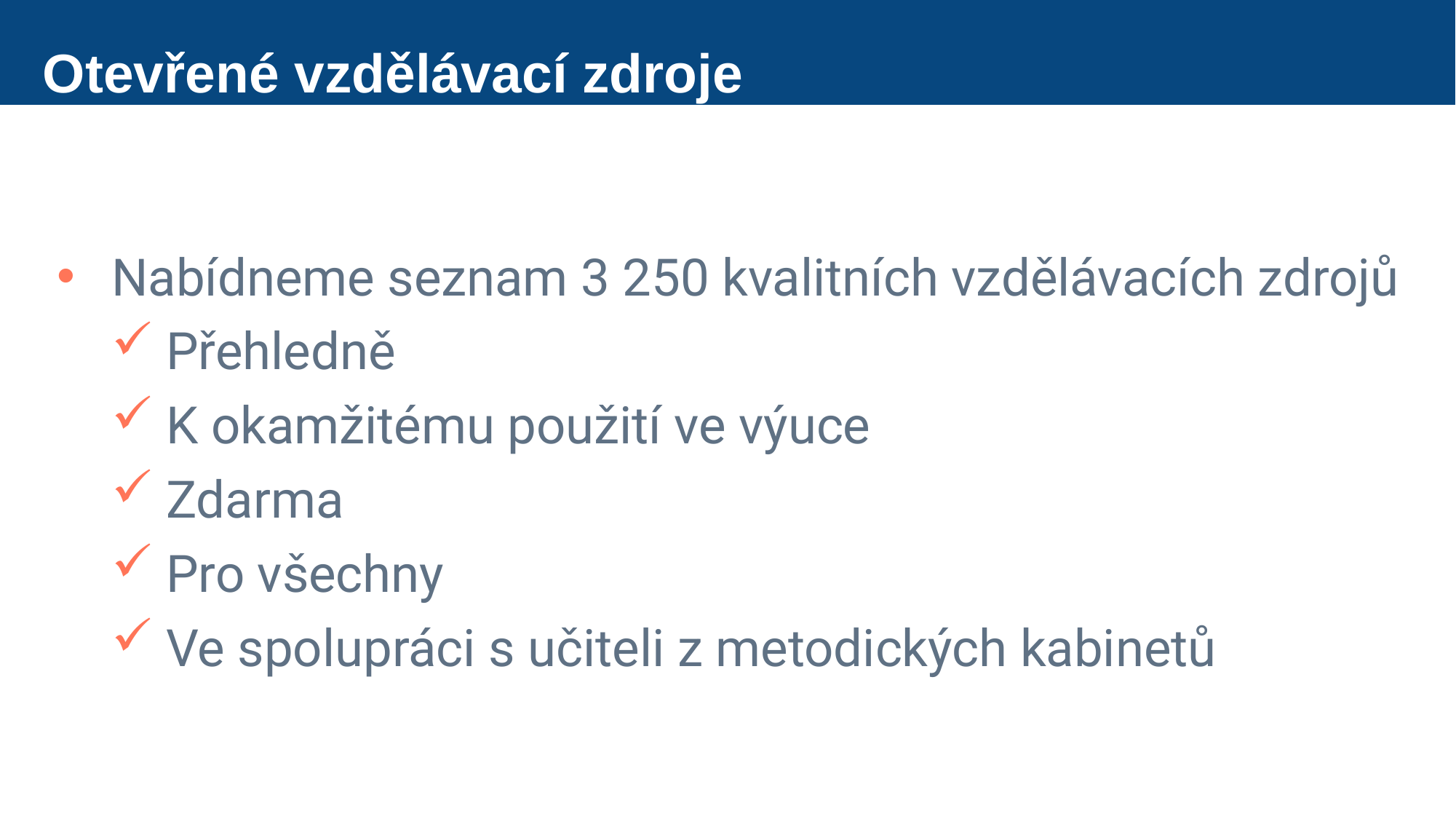

# Otevřené vzdělávací zdroje
Nabídneme seznam 3 250 kvalitních vzdělávacích zdrojů
Přehledně
K okamžitému použití ve výuce
Zdarma
Pro všechny
Ve spolupráci s učiteli z metodických kabinetů